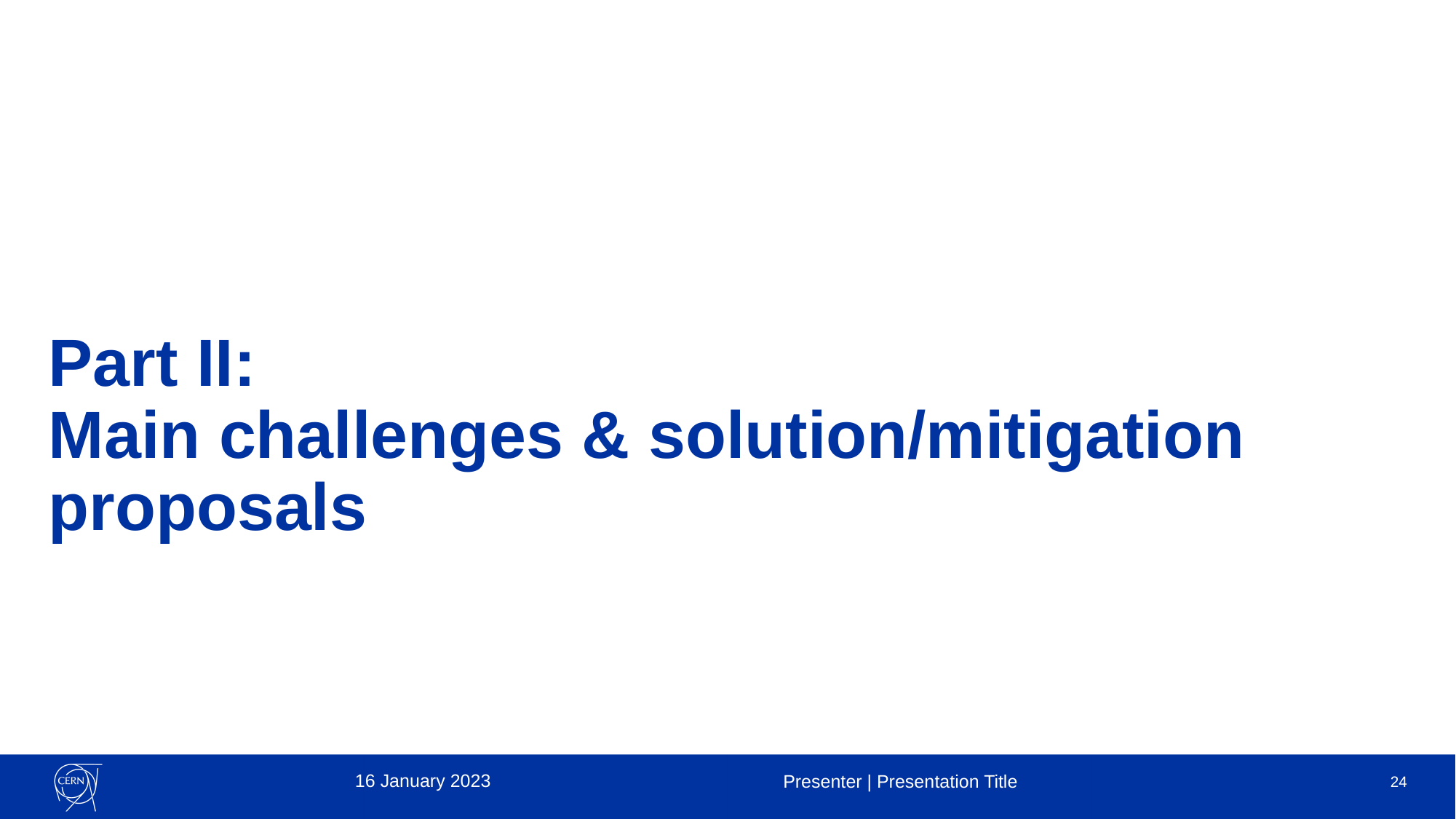

# Part II: Main challenges & solution/mitigation proposals

16 January 2023
Presenter | Presentation Title
24